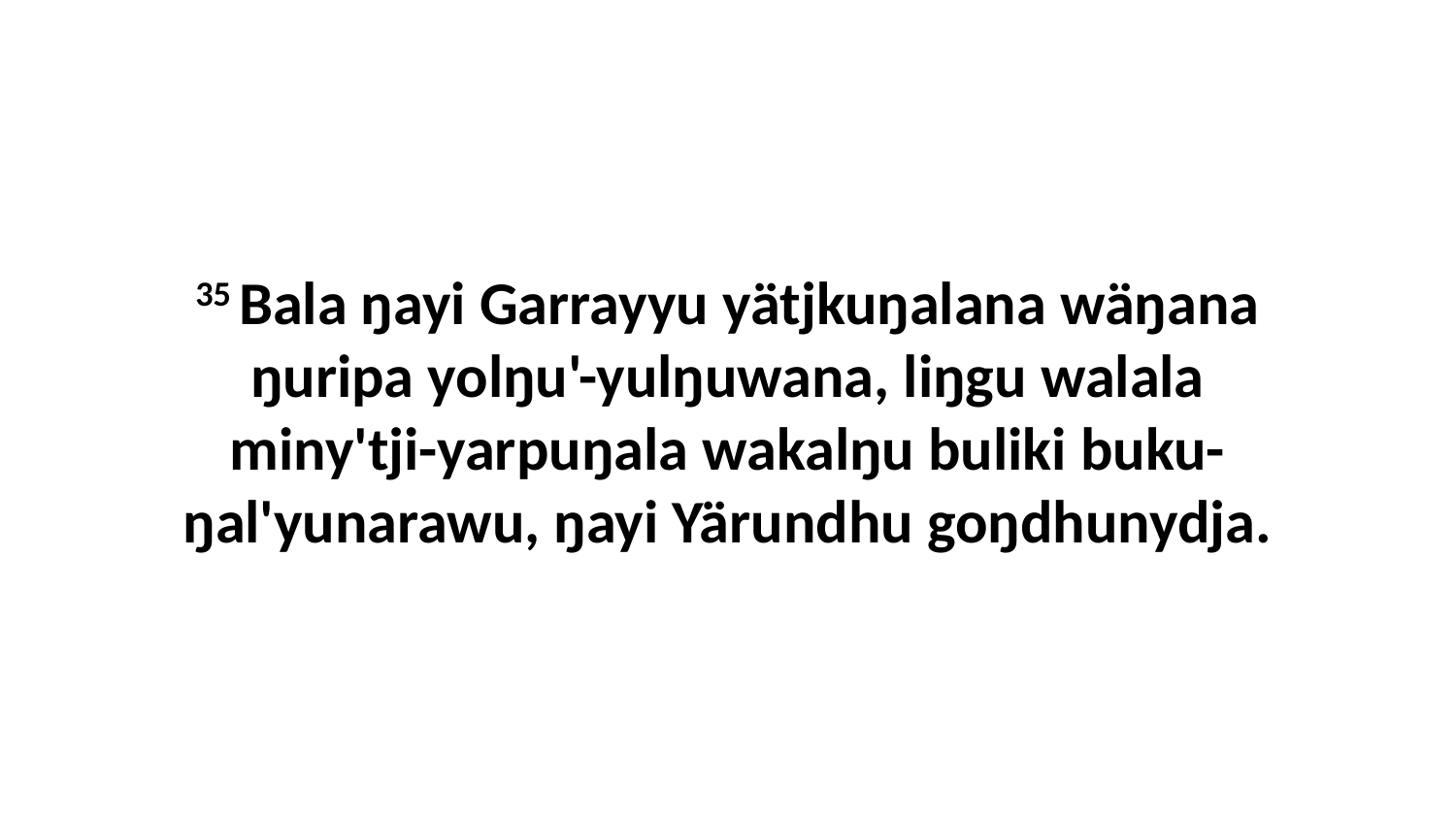

35 Bala ŋayi Garrayyu yätjkuŋalana wäŋana ŋuripa yolŋu'-yulŋuwana, liŋgu walala miny'tji-yarpuŋala wakalŋu buliki buku-ŋal'yunarawu, ŋayi Yärundhu goŋdhunydja.